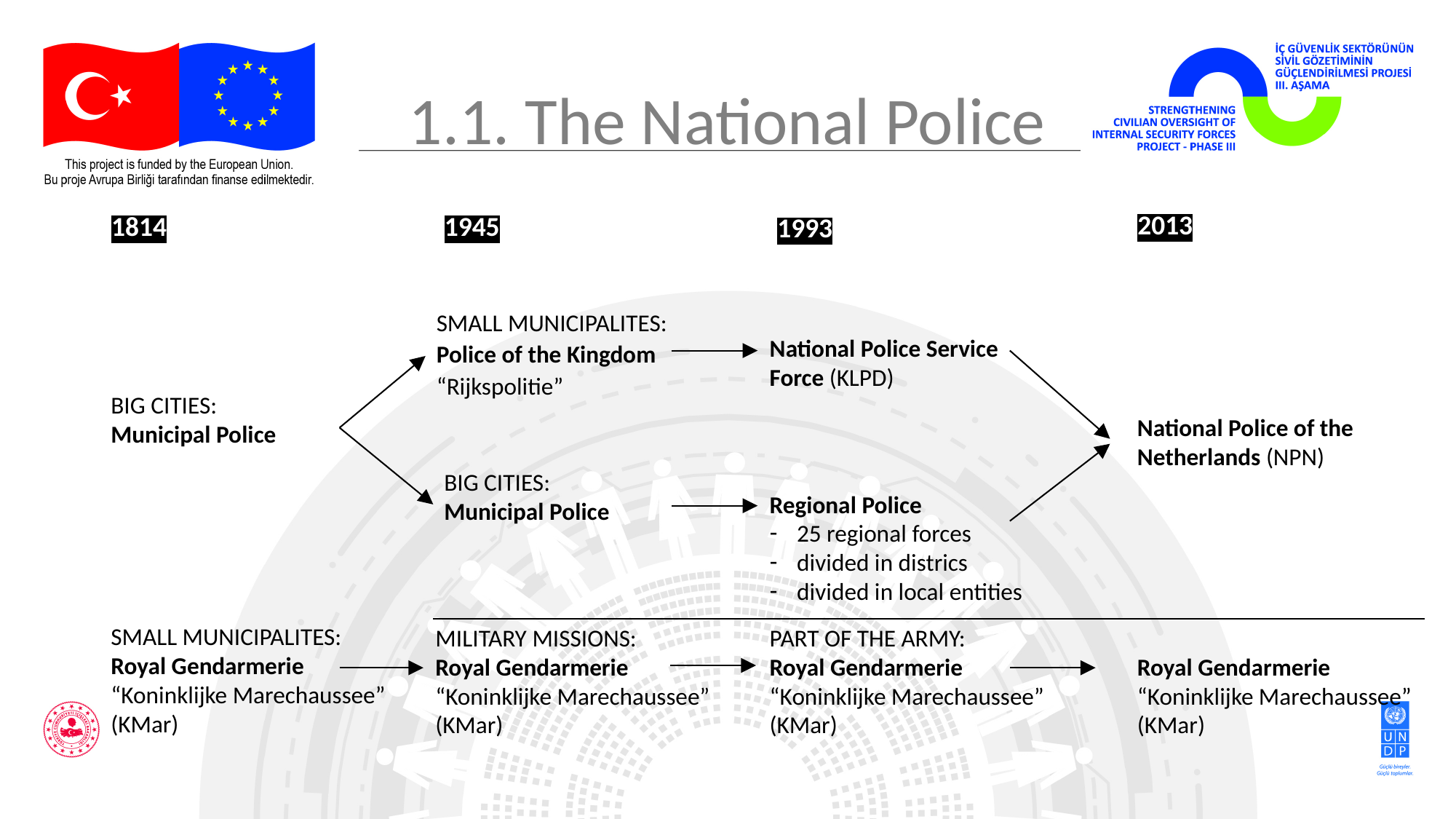

# 1.1. The National Police
2013
1945
1814
1993
Small municipalites:
Police of the Kingdom
“Rijkspolitie”

National Police Service
Force (KLPD)
Big cities:
Municipal Police
National Police of the Netherlands (NPN)
Big cities:
Municipal Police
Regional Police
25 regional forces
divided in districs
divided in local entities
Small municipalites:
Royal Gendarmerie
“Koninklijke Marechaussee” (KMar)

Royal Gendarmerie
“Koninklijke Marechaussee” (KMar)

Military missions:
Royal Gendarmerie
“Koninklijke Marechaussee” (KMar)

Part of the Army:
Royal Gendarmerie
“Koninklijke Marechaussee” (KMar)